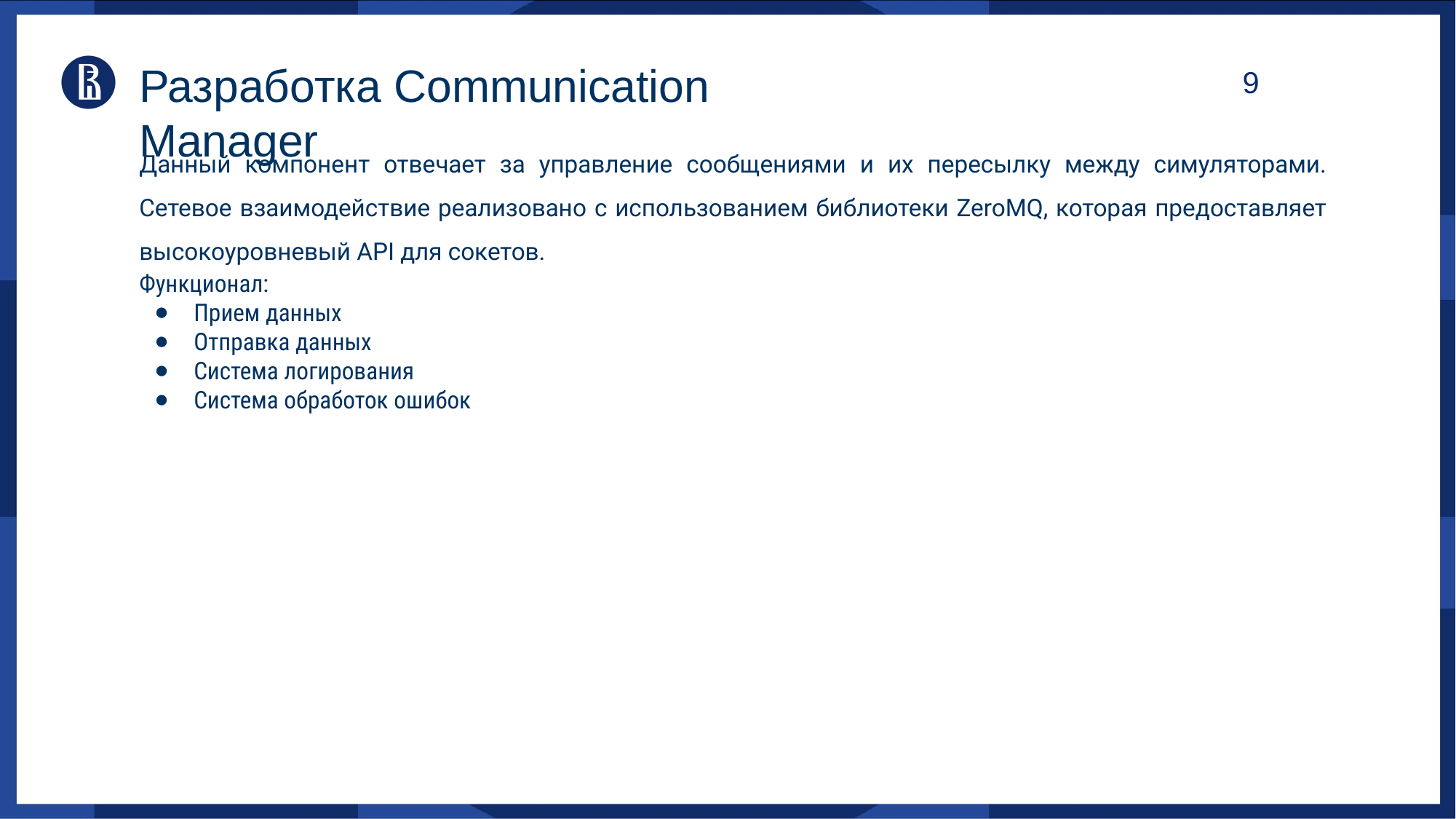

Разработка Communication Manager
Датасет автомобильных аварий
Этапы реализации: Анализ существующих решений
Данный компонент отвечает за управление сообщениями и их пересылку между симуляторами. Сетевое взаимодействие реализовано с использованием библиотеки ZeroMQ, которая предоставляет высокоуровневый API для сокетов.
Функционал:
Прием данных
Отправка данных
Система логирования
Система обработок ошибок